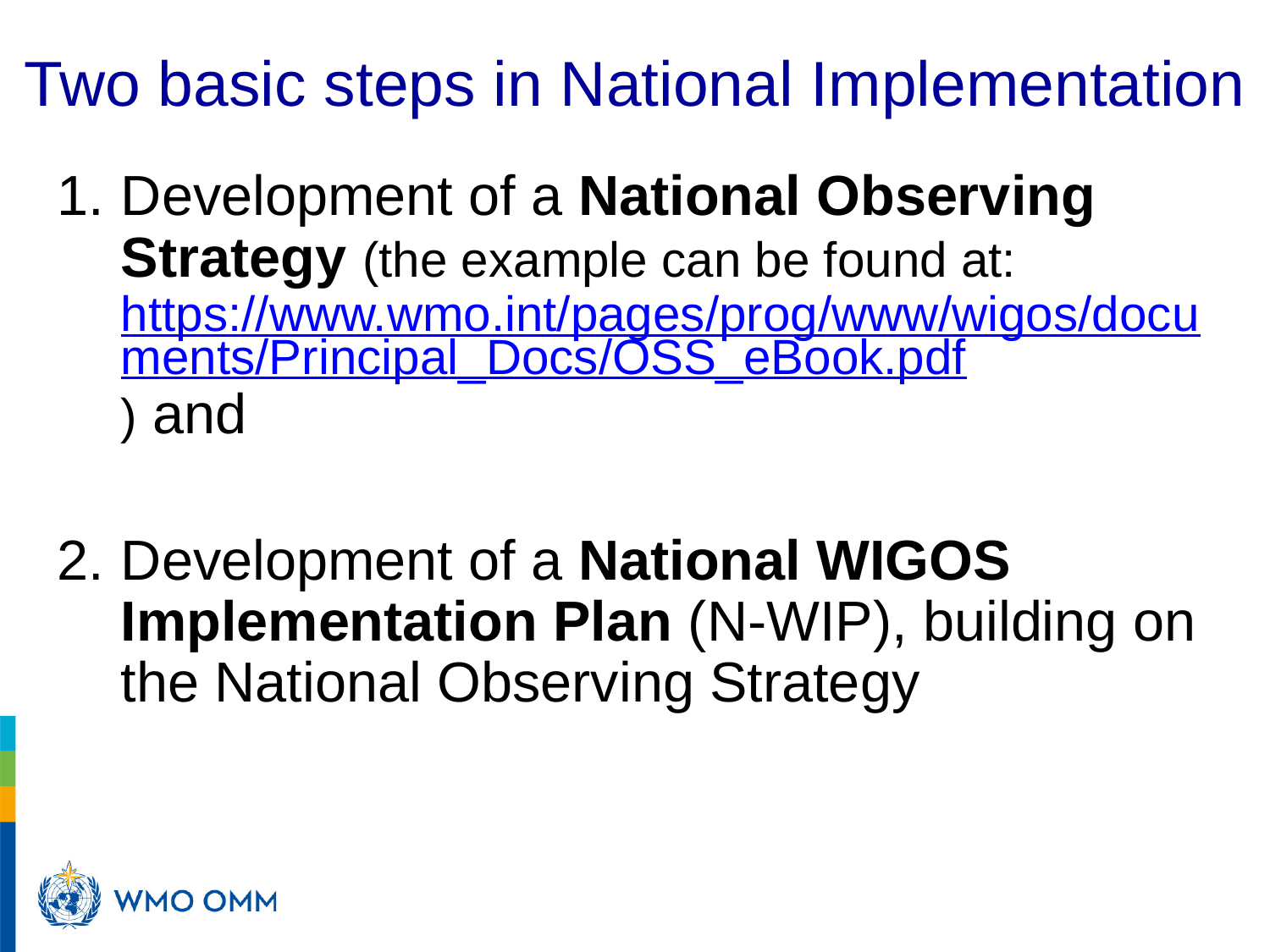

# Two basic steps in National Implementation
Development of a National Observing Strategy (the example can be found at: https://www.wmo.int/pages/prog/www/wigos/documents/Principal_Docs/OSS_eBook.pdf) and

Development of a National WIGOS Implementation Plan (N-WIP), building on the National Observing Strategy